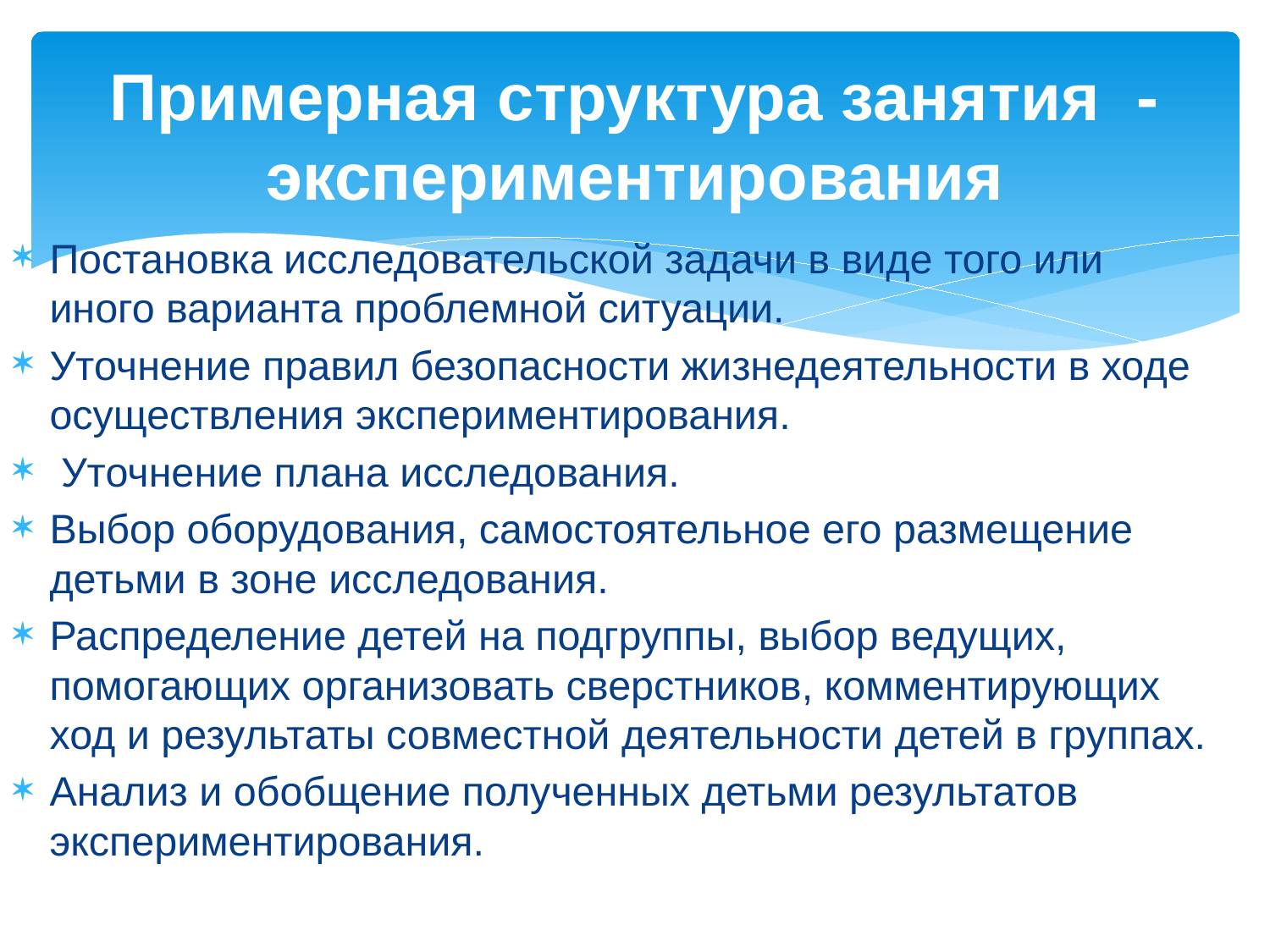

# Примерная структура занятия  - экспериментирования
Постановка исследовательской задачи в виде того или иного варианта проблемной ситуации.
Уточнение правил безопасности жизнедеятельности в ходе осуществления экспериментирования.
 Уточнение плана исследования.
Выбор оборудования, самостоятельное его размещение детьми в зоне исследования.
Распределение детей на подгруппы, выбор ведущих, помогающих организовать сверстников, комментирующих ход и результаты совместной деятельности детей в группах.
Анализ и обобщение полученных детьми результатов экспериментирования.